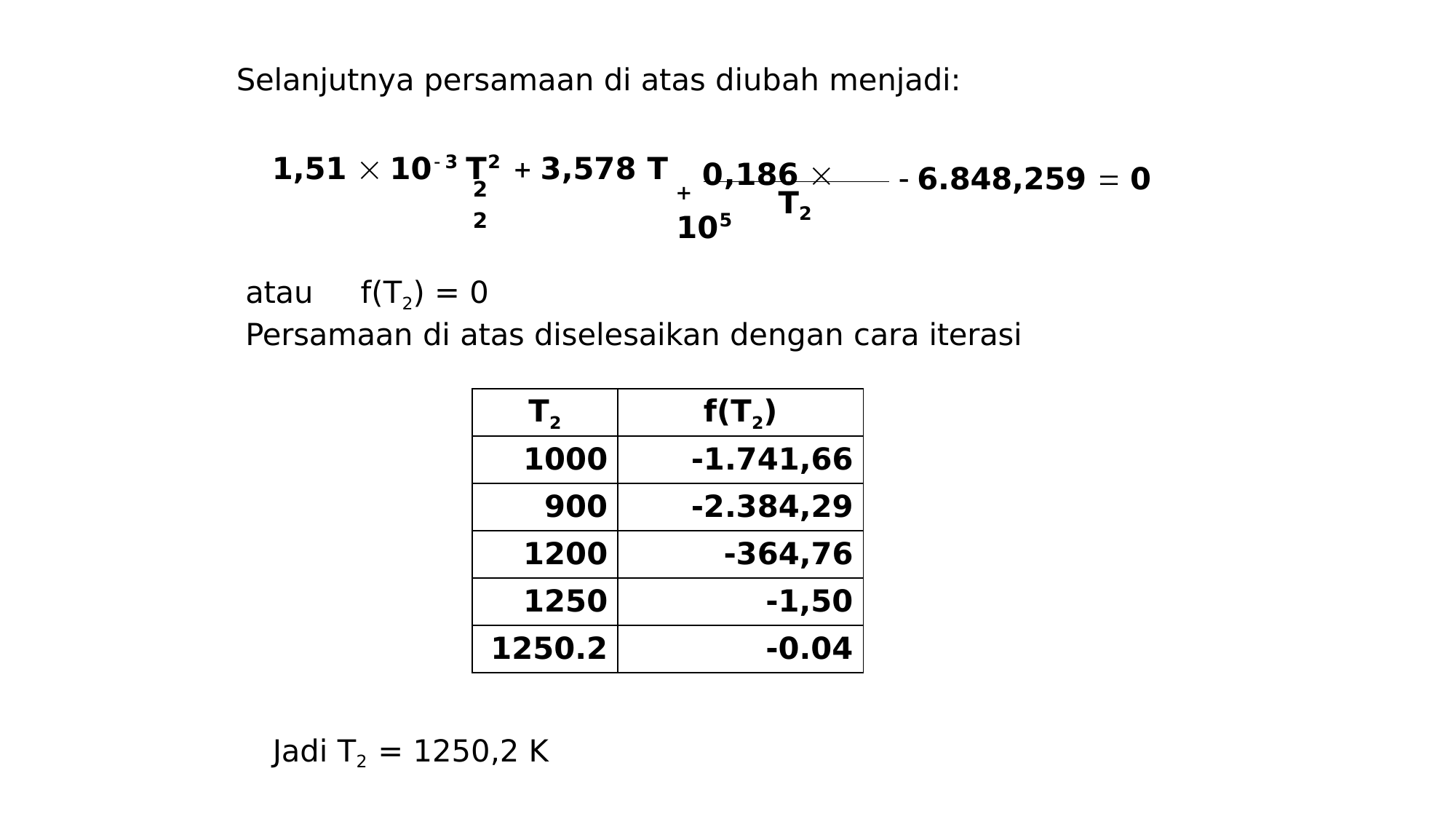

# Selanjutnya persamaan di atas diubah menjadi:
+ 0,186 × 105
1,51 × 10− 3 T2  + 3,578 T
2	2

atau	f(T2) = 0
− 6.848,259 = 0
T2

Persamaan di atas diselesaikan dengan cara iterasi
| T2 | f(T2) |
| --- | --- |
| 1000 | -1.741,66 |
| 900 | -2.384,29 |
| 1200 | -364,76 |
| 1250 | -1,50 |
| 1250.2 | -0.04 |
Jadi T2 = 1250,2 K